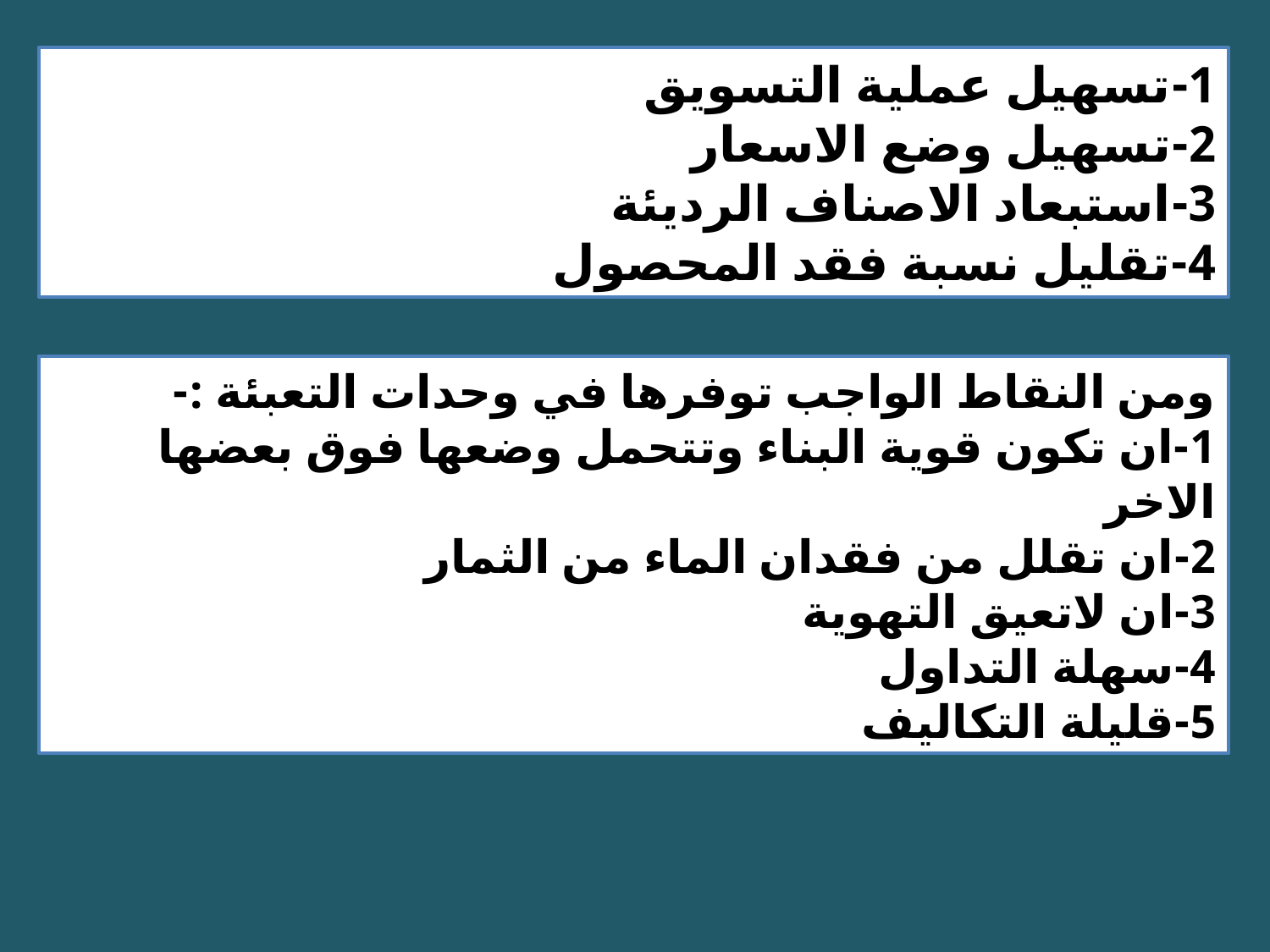

1-تسهيل عملية التسويق
2-تسهيل وضع الاسعار
3-استبعاد الاصناف الرديئة
4-تقليل نسبة فقد المحصول
ومن النقاط الواجب توفرها في وحدات التعبئة :-
1-ان تكون قوية البناء وتتحمل وضعها فوق بعضها الاخر
2-ان تقلل من فقدان الماء من الثمار
3-ان لاتعيق التهوية
4-سهلة التداول
5-قليلة التكاليف